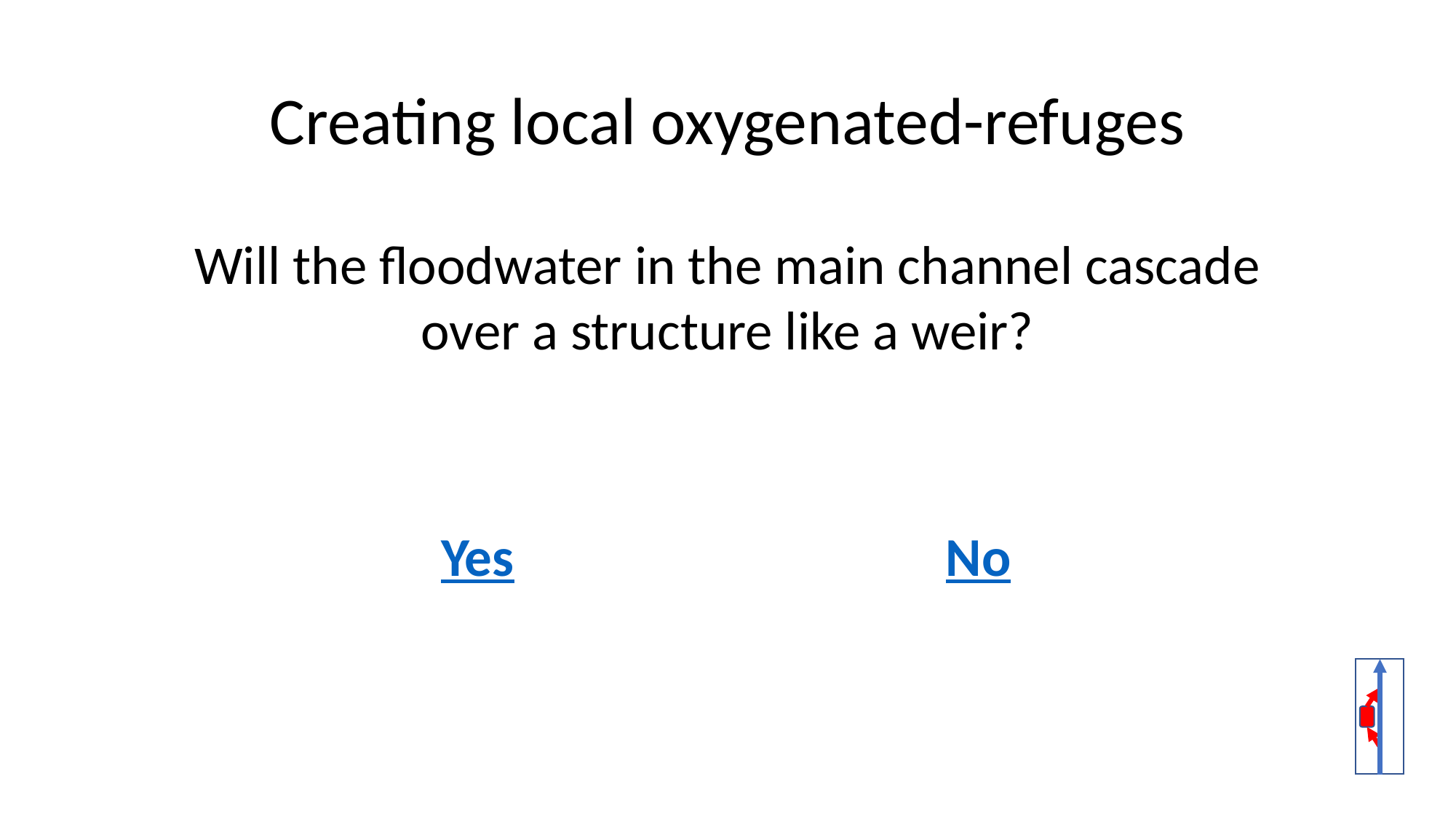

# Creating local oxygenated-refuges
Will the floodwater in the main channel cascade over a structure like a weir?
Yes
No